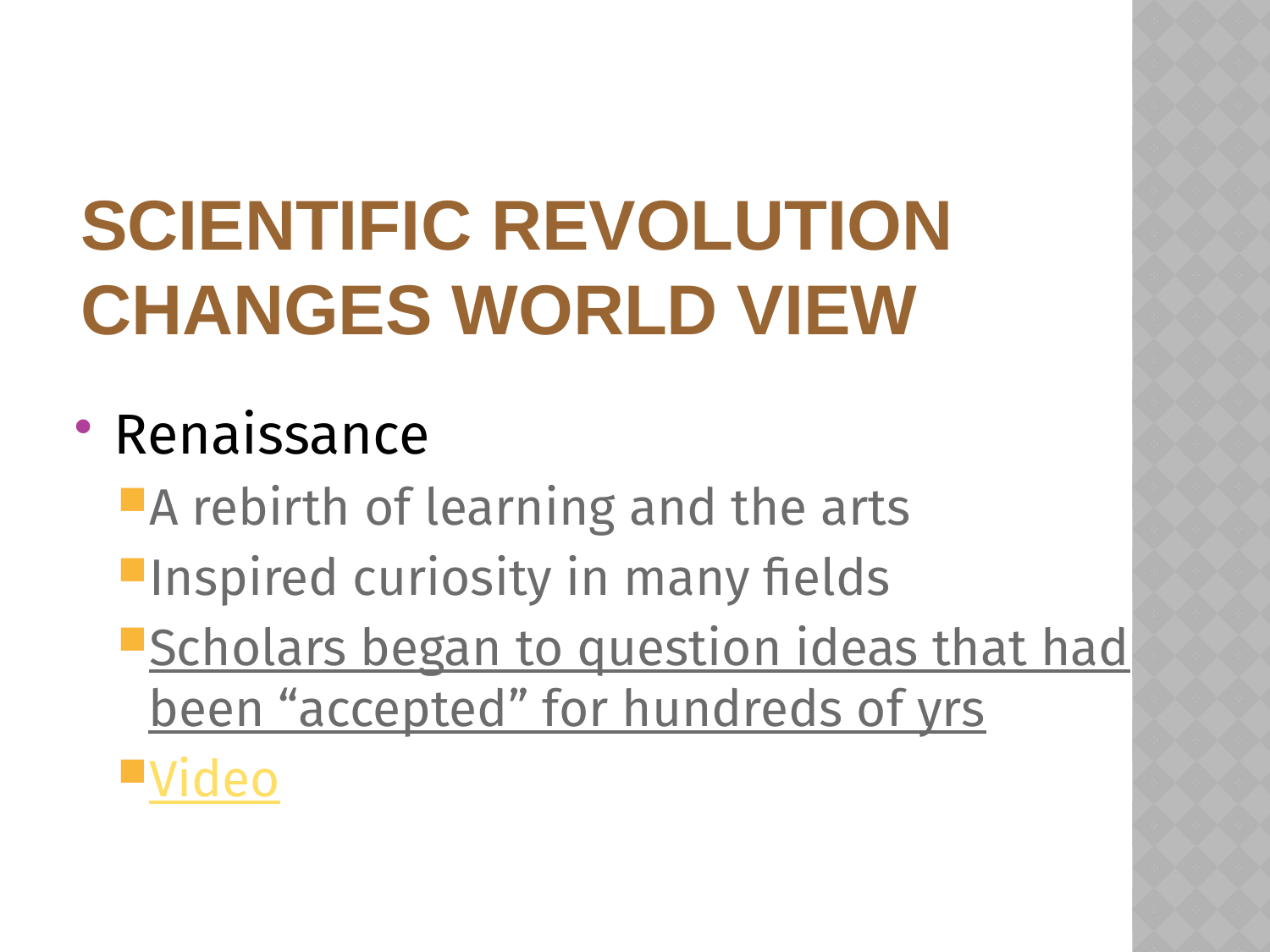

# Scientific Revolution Changes World View
Renaissance
A rebirth of learning and the arts
Inspired curiosity in many fields
Scholars began to question ideas that had been “accepted” for hundreds of yrs
Video